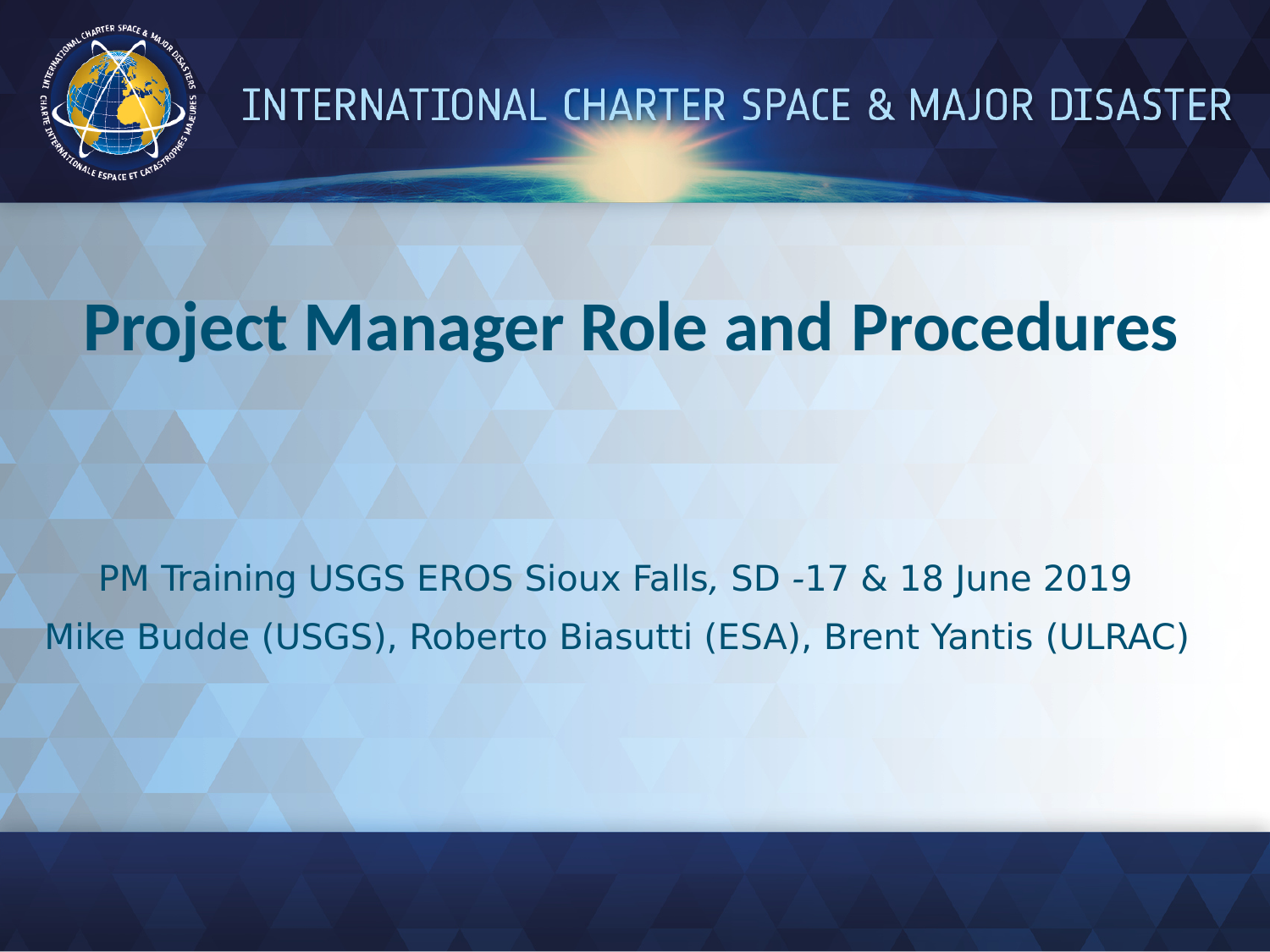

# Project Manager Role and Procedures
PM Training USGS EROS Sioux Falls, SD -17 & 18 June 2019  Mike Budde (USGS), Roberto Biasutti (ESA), Brent Yantis (ULRAC)